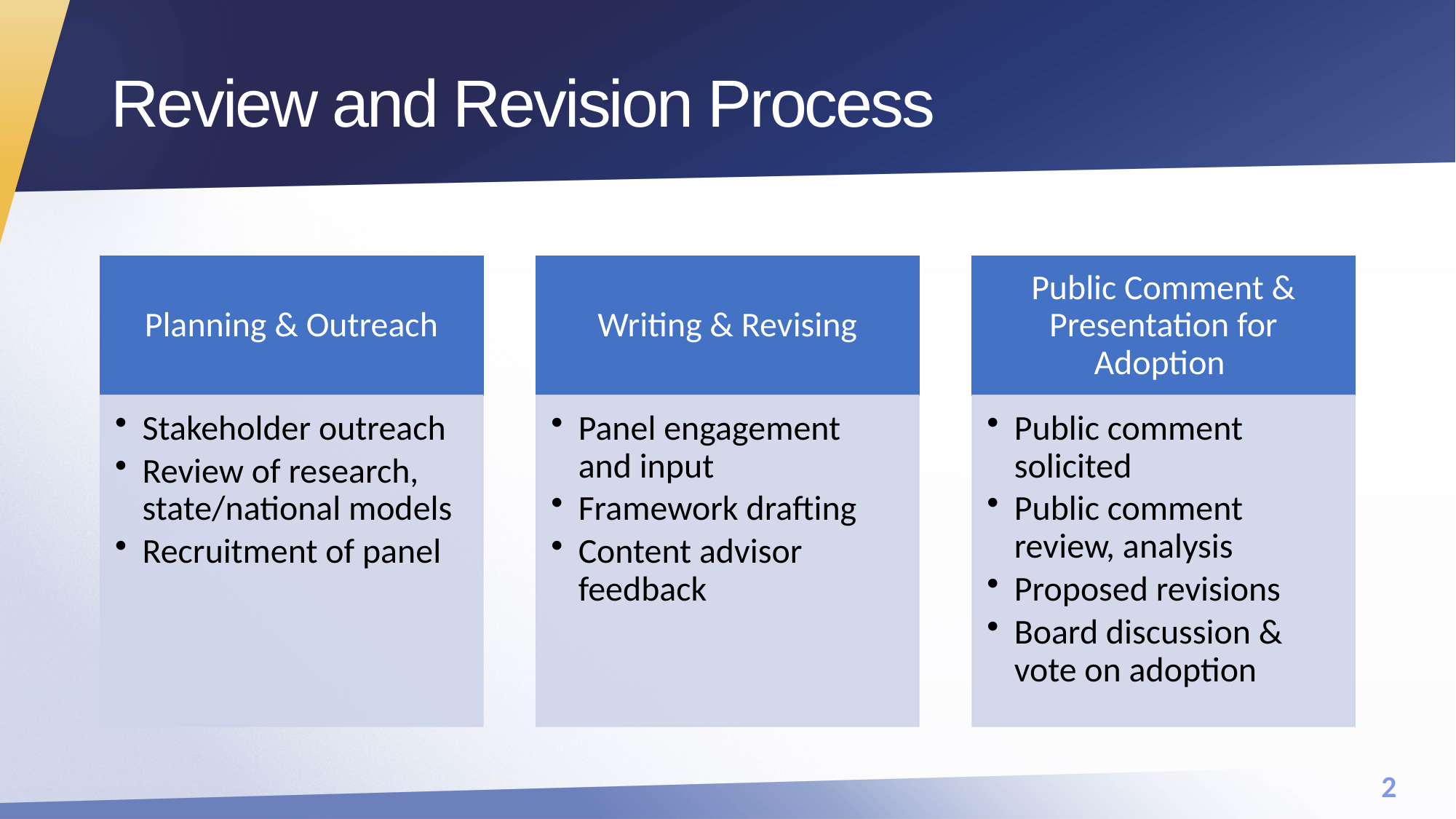

# Review and Revision Process
Planning & Outreach
Stakeholder outreach
Review of research, state/national models
Recruitment of panel
Writing & Revising
Panel engagement and input
Framework drafting
Content advisor feedback

Public Comment & Presentation for Adoption
Public comment solicited
Public comment review, analysis
Proposed revisions
Board discussion & vote on adoption